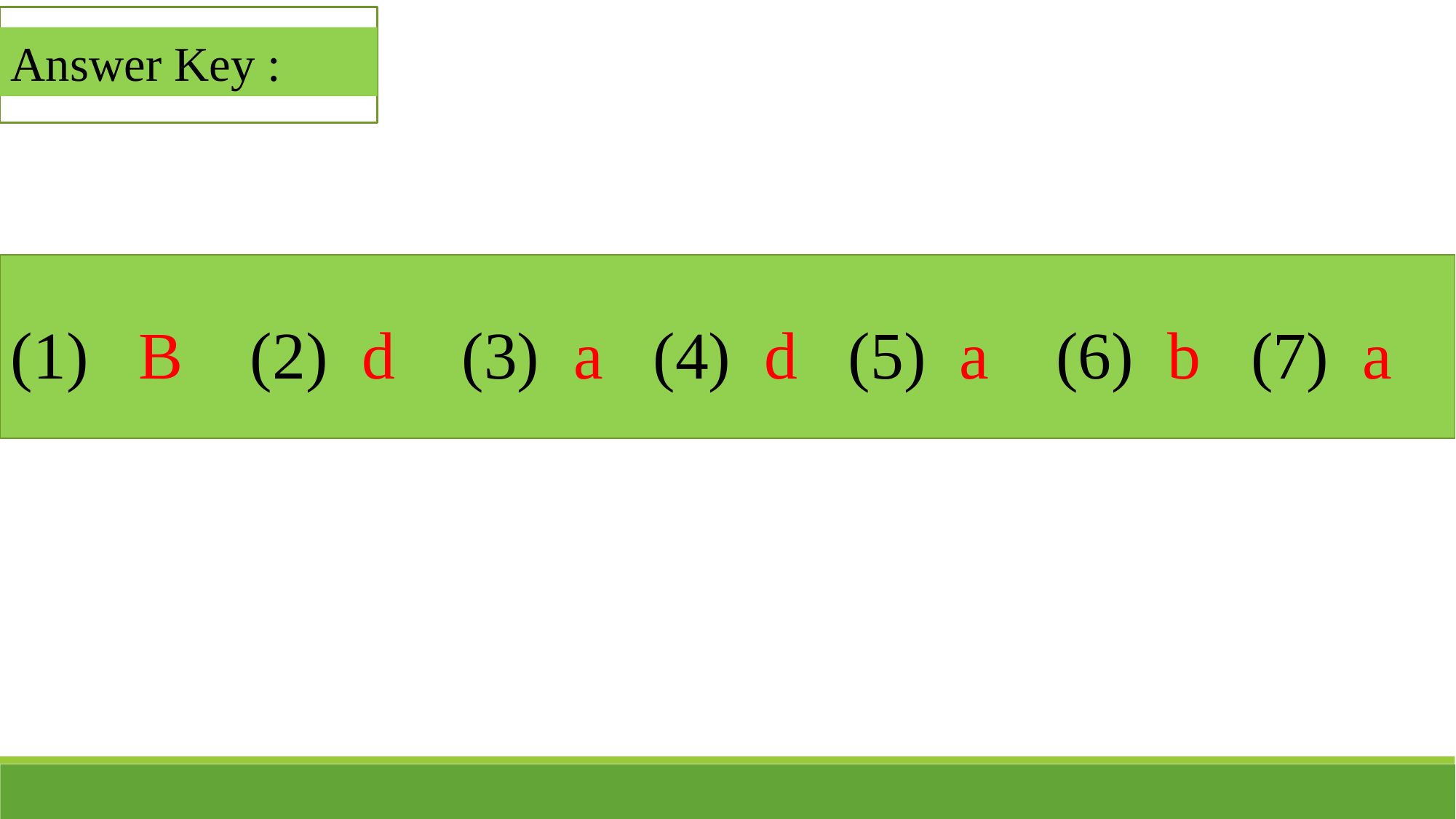

Answer Key :

(1)   B    (2)  d    (3)  a   (4)  d   (5)  a    (6)  b   (7)  a